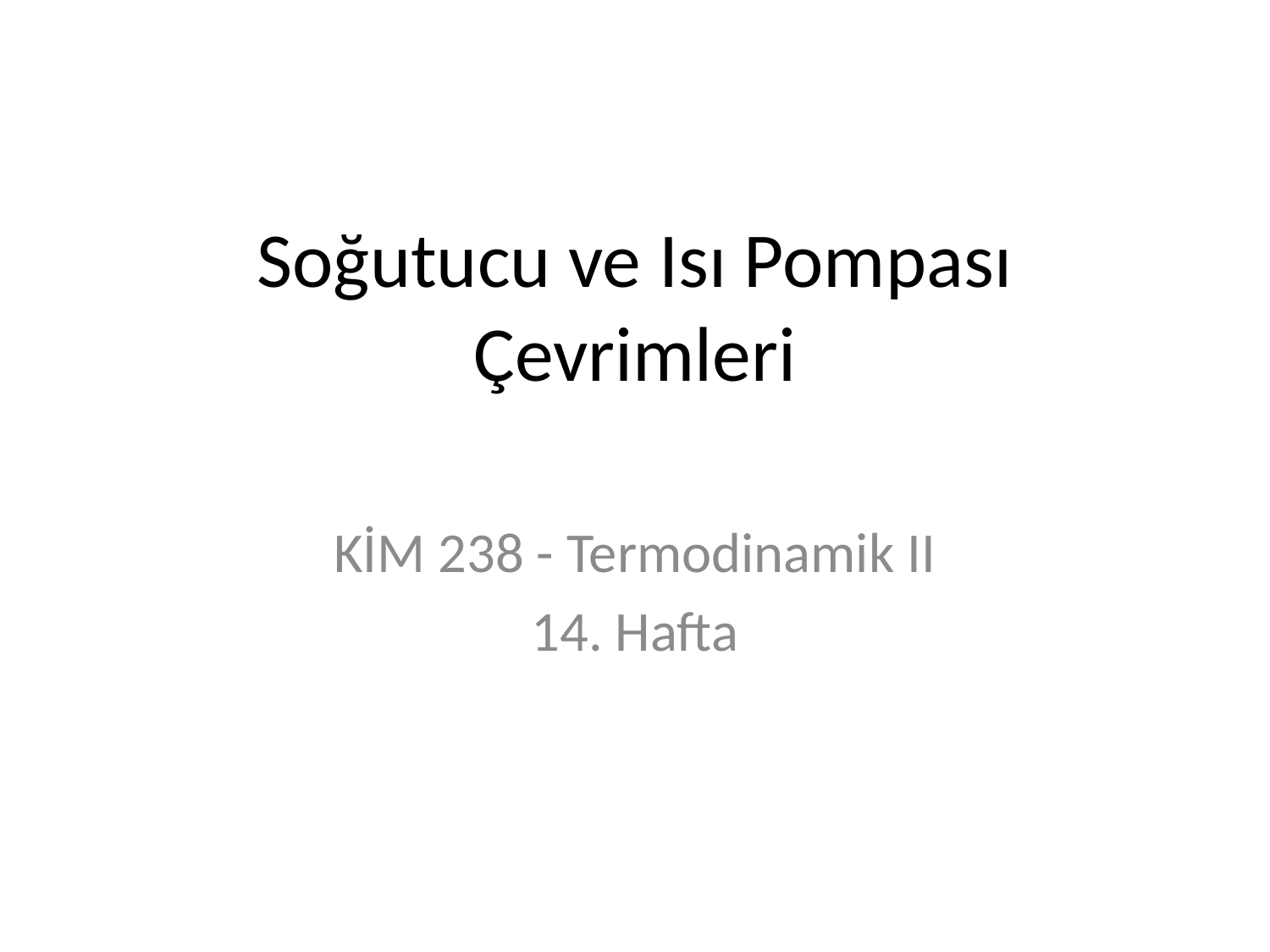

# Soğutucu ve Isı Pompası Çevrimleri

KİM 238 - Termodinamik II
14. Hafta